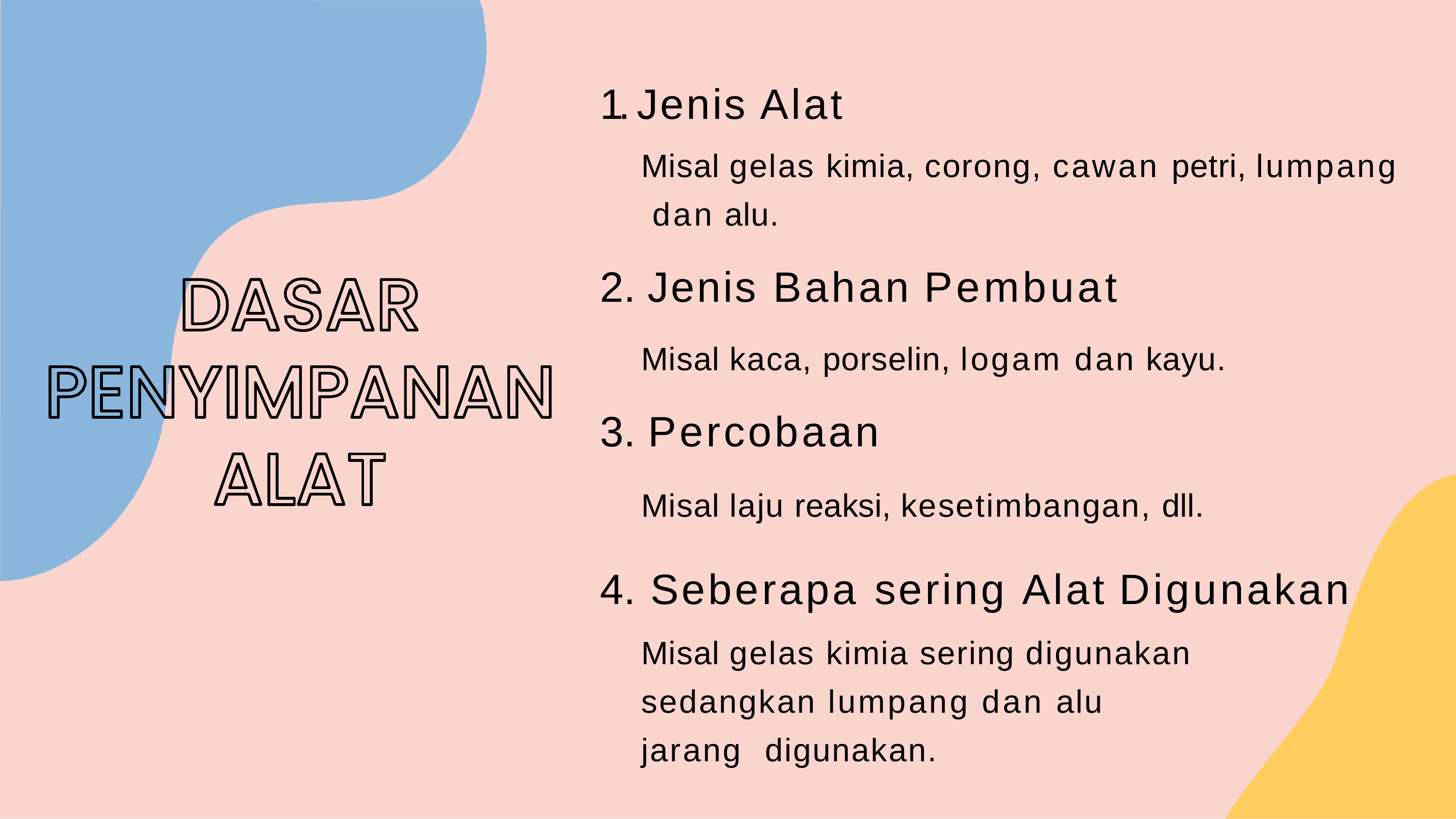

# 1. Jenis Alat
Misal gelas kimia, corong, cawan petri, lumpang  dan alu.
Jenis Bahan Pembuat
Misal kaca, porselin, logam dan kayu.
Percobaan
Misal laju reaksi, kesetimbangan, dll.
Seberapa sering Alat Digunakan
Misal gelas kimia sering digunakan  sedangkan lumpang dan alu jarang  digunakan.